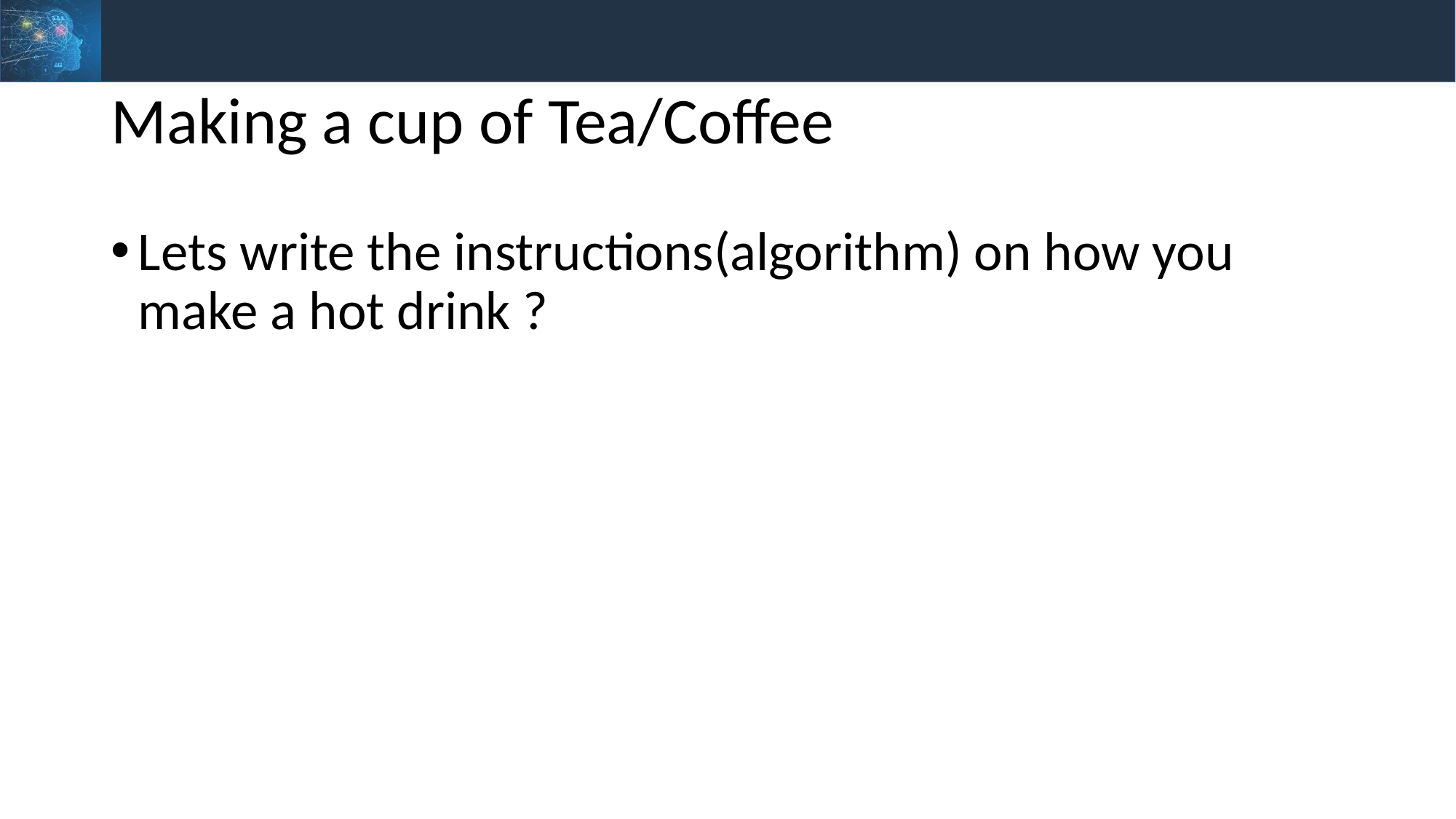

# Making a cup of Tea/Coffee
Lets write the instructions(algorithm) on how you make a hot drink ?